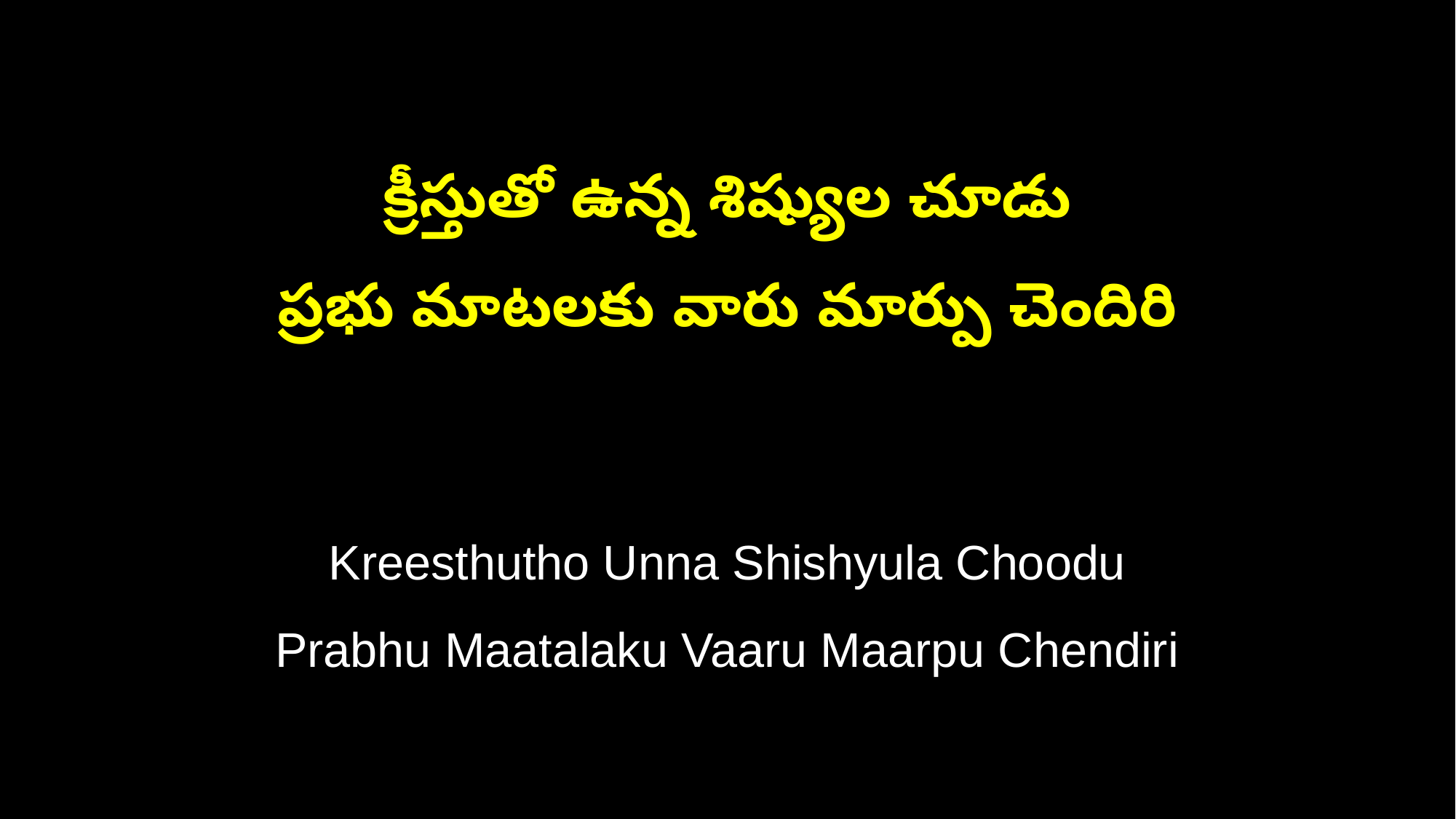

క్రీస్తుతో ఉన్న శిష్యుల చూడు
ప్రభు మాటలకు వారు మార్పు చెందిరి
Kreesthutho Unna Shishyula Choodu
Prabhu Maatalaku Vaaru Maarpu Chendiri